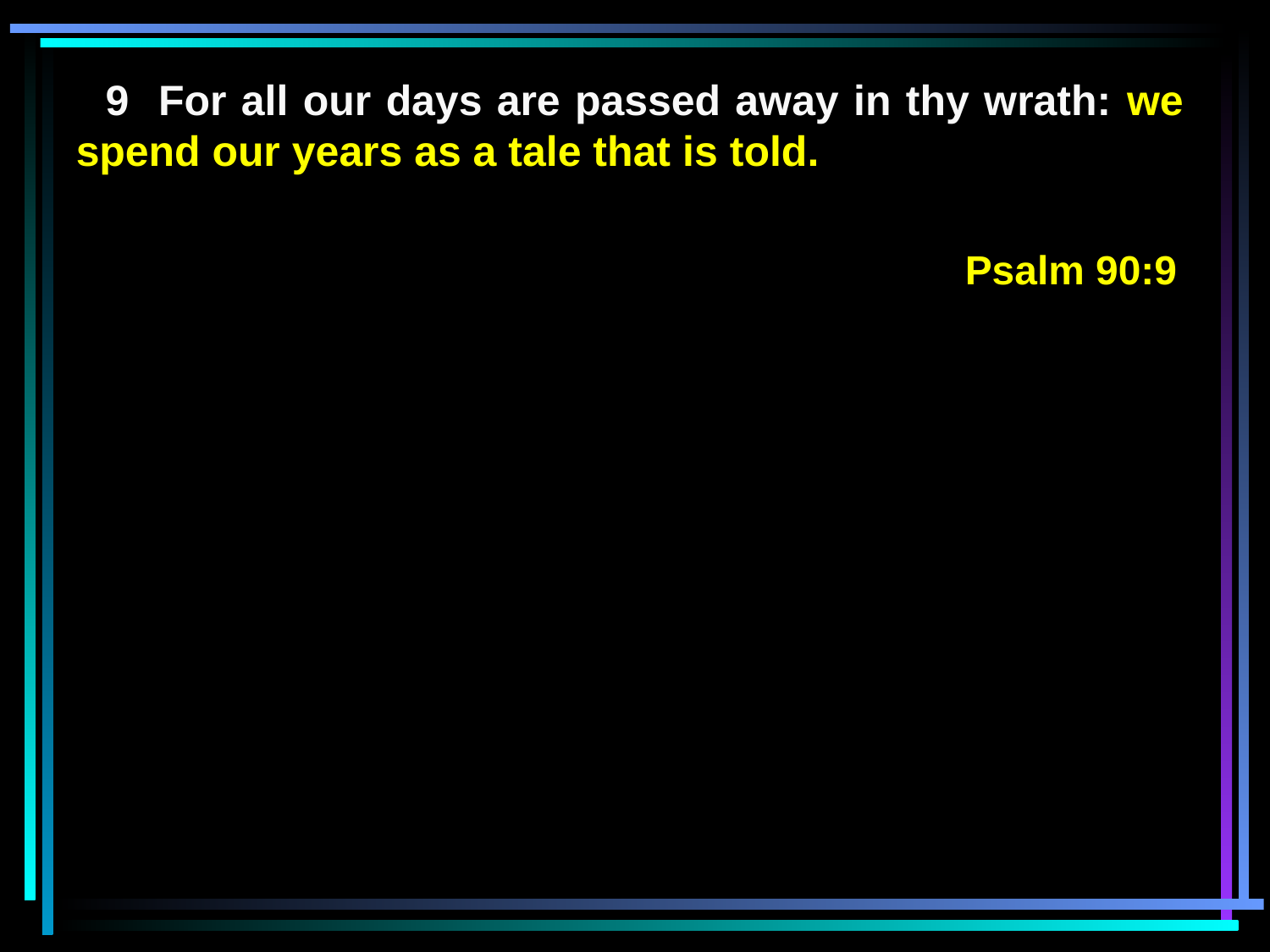

9  For all our days are passed away in thy wrath: we spend our years as a tale that is told.
					Psalm 90:9